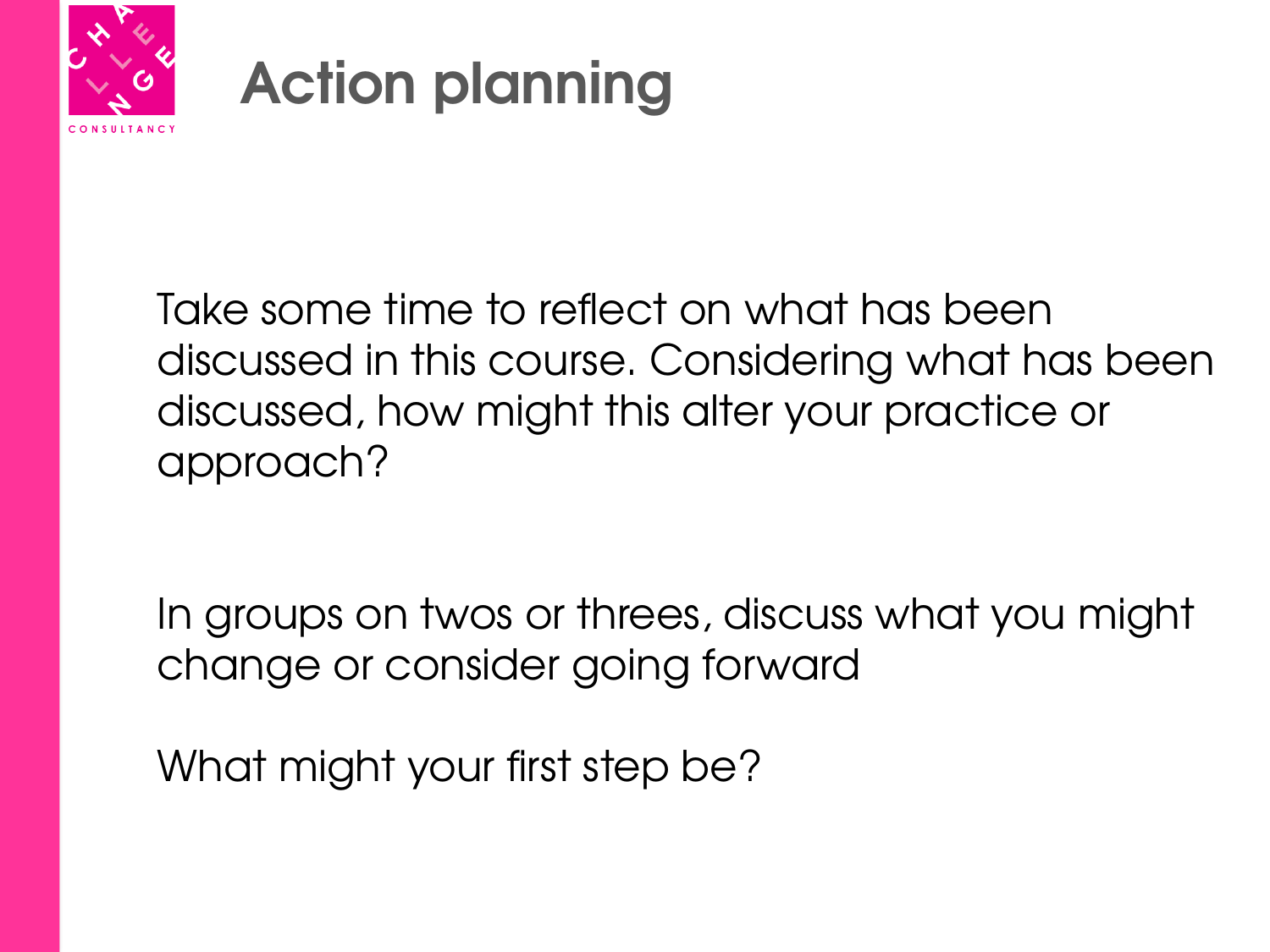

# Action planning
Take some time to reflect on what has been discussed in this course. Considering what has been discussed, how might this alter your practice or approach?

In groups on twos or threes, discuss what you might change or consider going forward

What might your first step be?